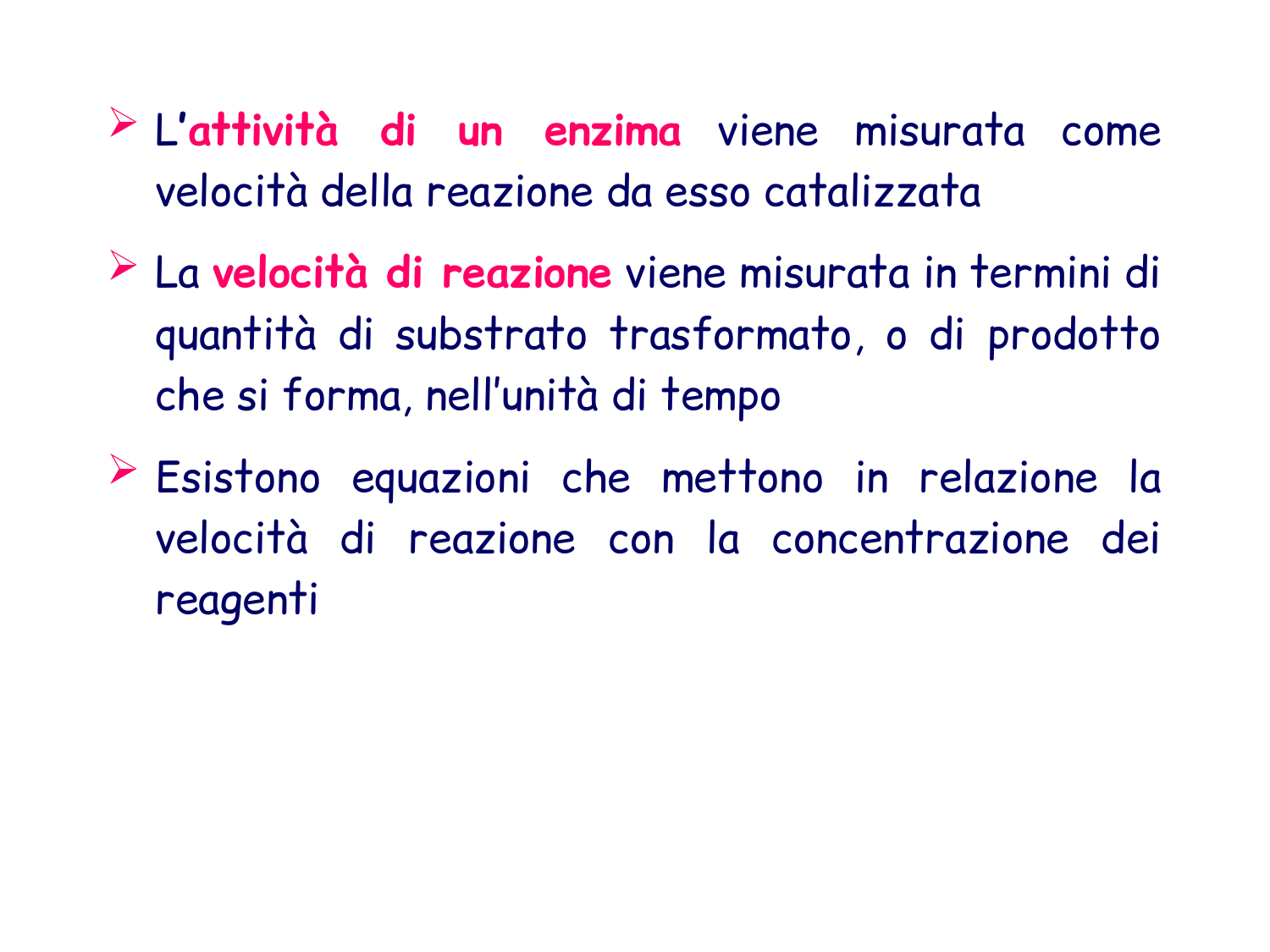

L’attività di un enzima viene misurata come velocità della reazione da esso catalizzata
La velocità di reazione viene misurata in termini di quantità di substrato trasformato, o di prodotto che si forma, nell’unità di tempo
Esistono equazioni che mettono in relazione la velocità di reazione con la concentrazione dei reagenti